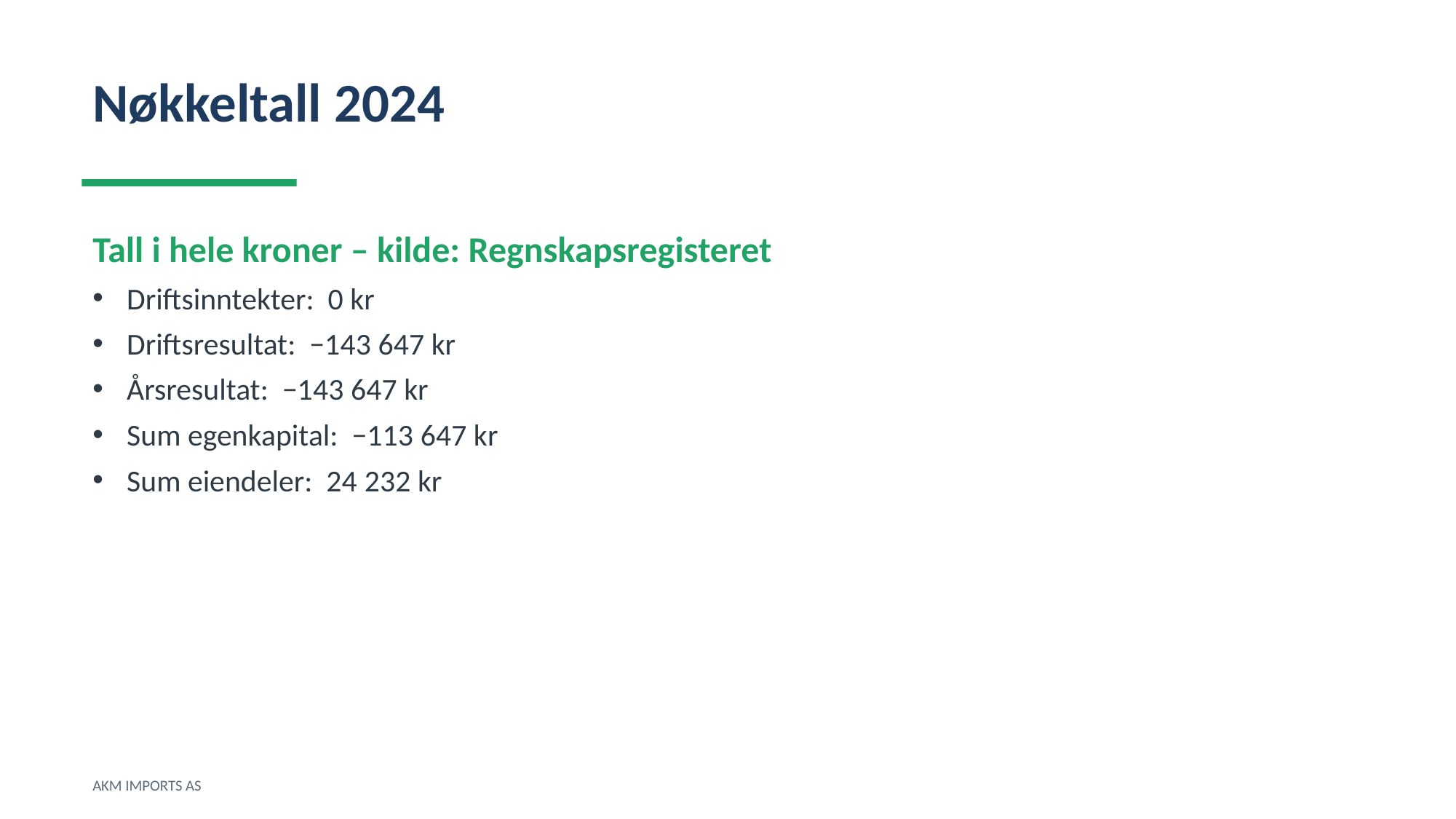

Nøkkeltall 2024

Tall i hele kroner – kilde: Regnskapsregisteret
Driftsinntekter:  0 kr
Driftsresultat:  −143 647 kr
Årsresultat:  −143 647 kr
Sum egenkapital:  −113 647 kr
Sum eiendeler:  24 232 kr
AKM IMPORTS AS